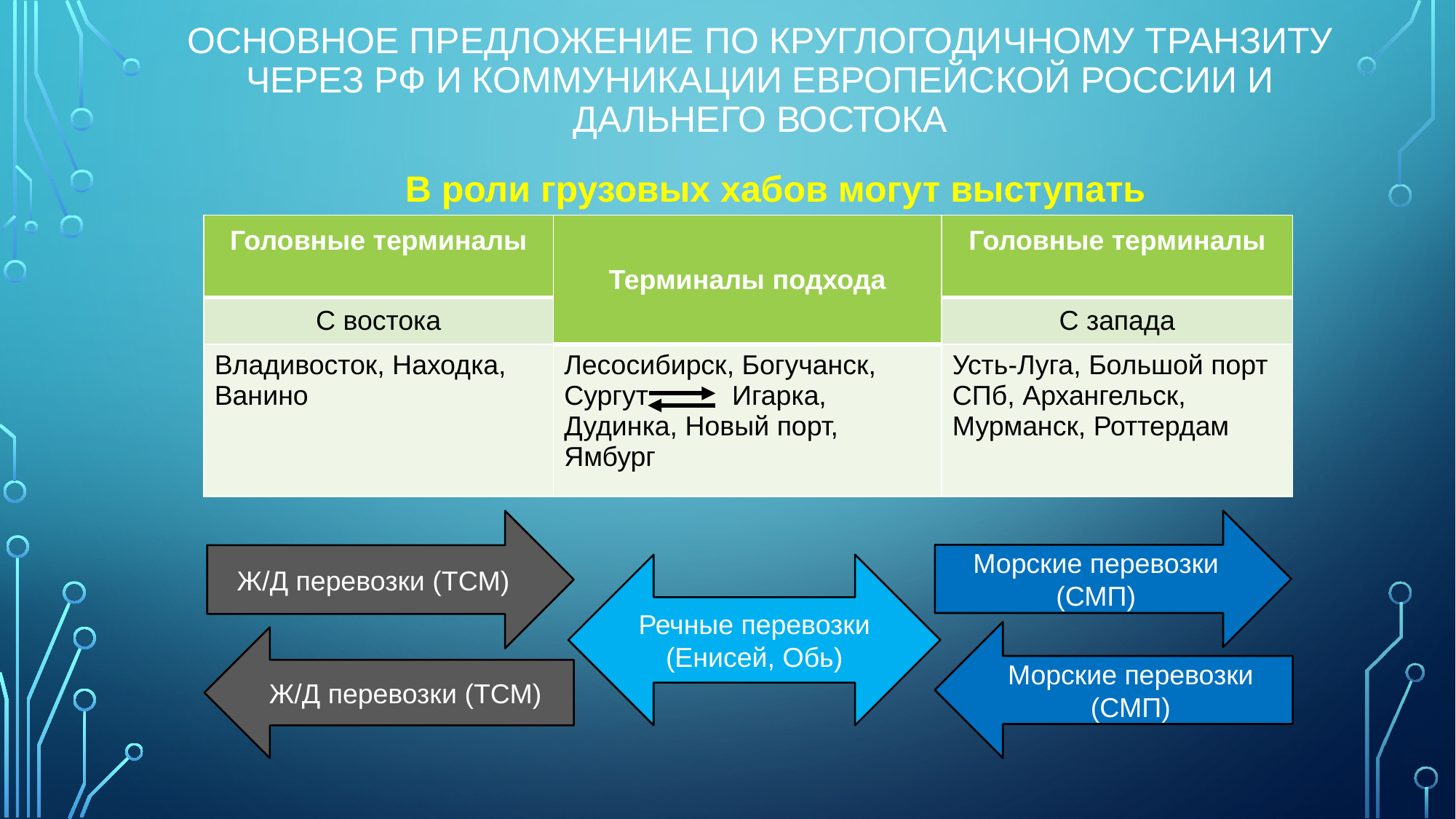

# Основное предложение по круглогодичному транзиту через РФ и коммуникации Европейской России и Дальнего востока
В роли грузовых хабов могут выступать
| Головные терминалы | Терминалы подхода | Головные терминалы |
| --- | --- | --- |
| С востока |  | С запада |
| Владивосток, Находка, Ванино | Лесосибирск, Богучанск, Сургут Игарка, Дудинка, Новый порт, Ямбург | Усть-Луга, Большой порт СПб, Архангельск, Мурманск, Роттердам |
Ж/Д перевозки (ТСМ)
Морские перевозки (СМП)
Речные перевозки (Енисей, Обь)
Морские перевозки (СМП)
Ж/Д перевозки (ТСМ)